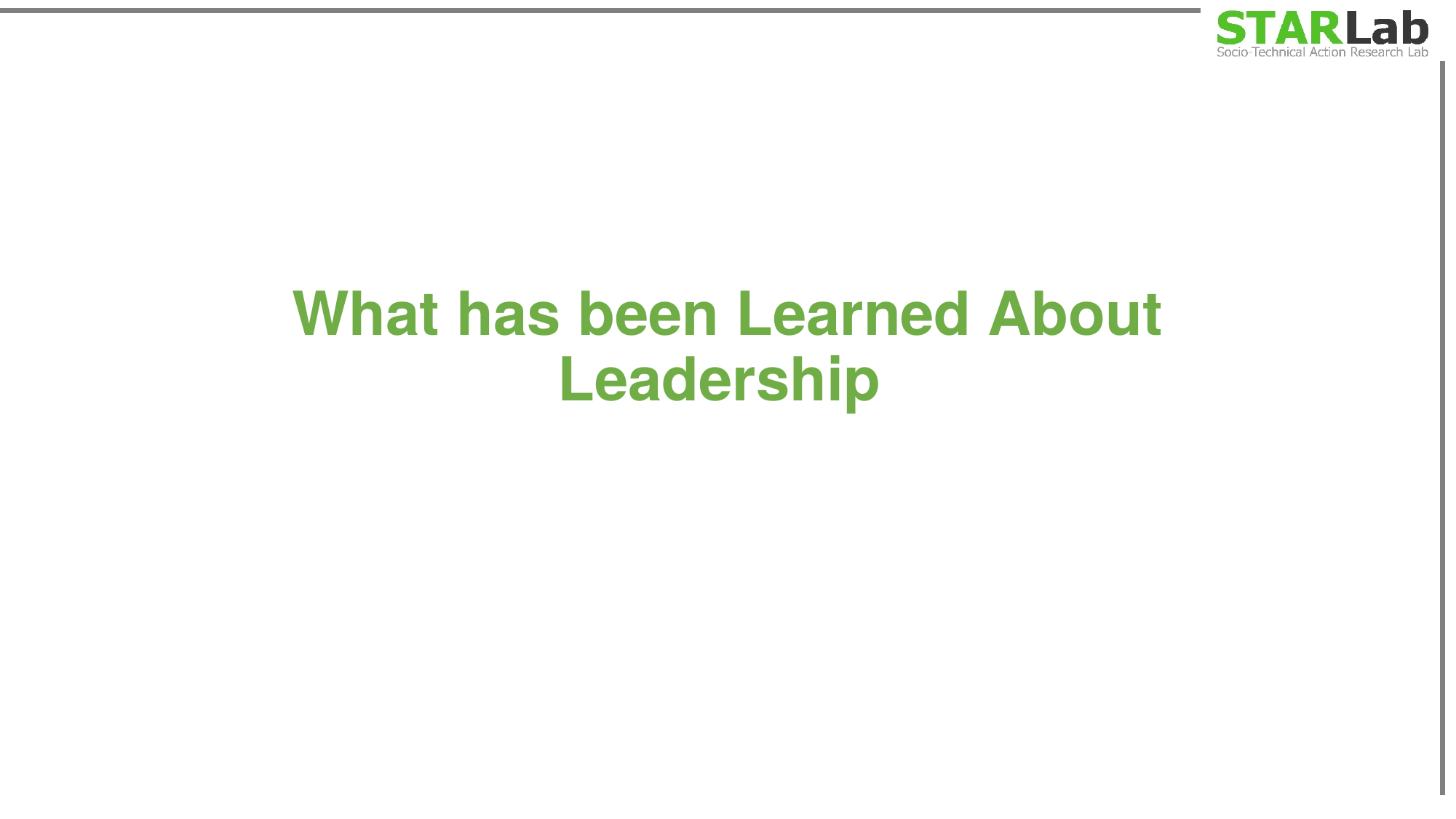

# What has been Learned About Leadership